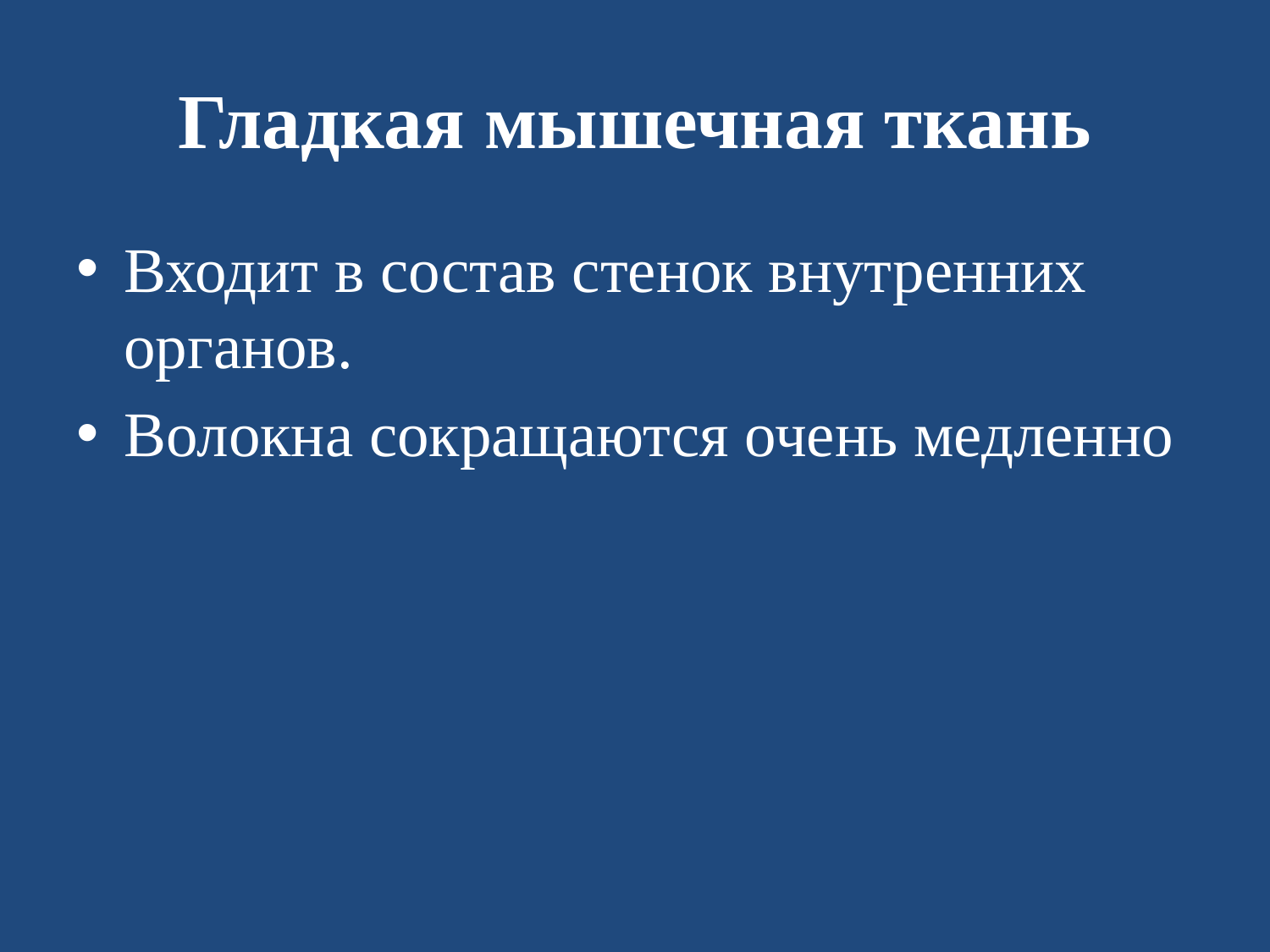

# Гладкая мышечная ткань
Входит в состав стенок внутренних органов.
Волокна сокращаются очень медленно